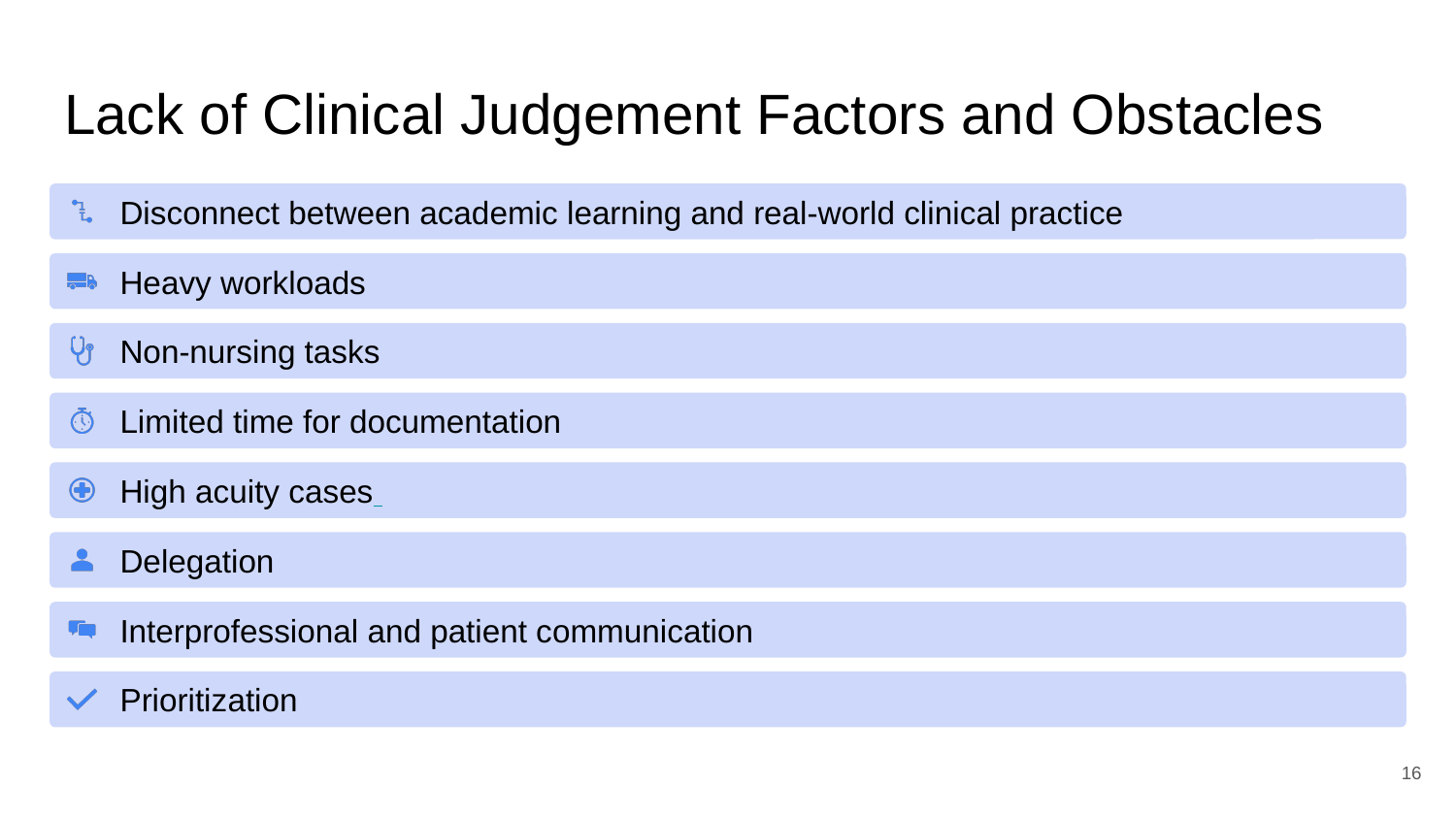

# Lack of Clinical Judgement Factors and Obstacles
Disconnect between academic learning and real-world clinical practice
Heavy workloads
Non-nursing tasks
Limited time for documentation
High acuity cases
Delegation
Interprofessional and patient communication
Prioritization
16